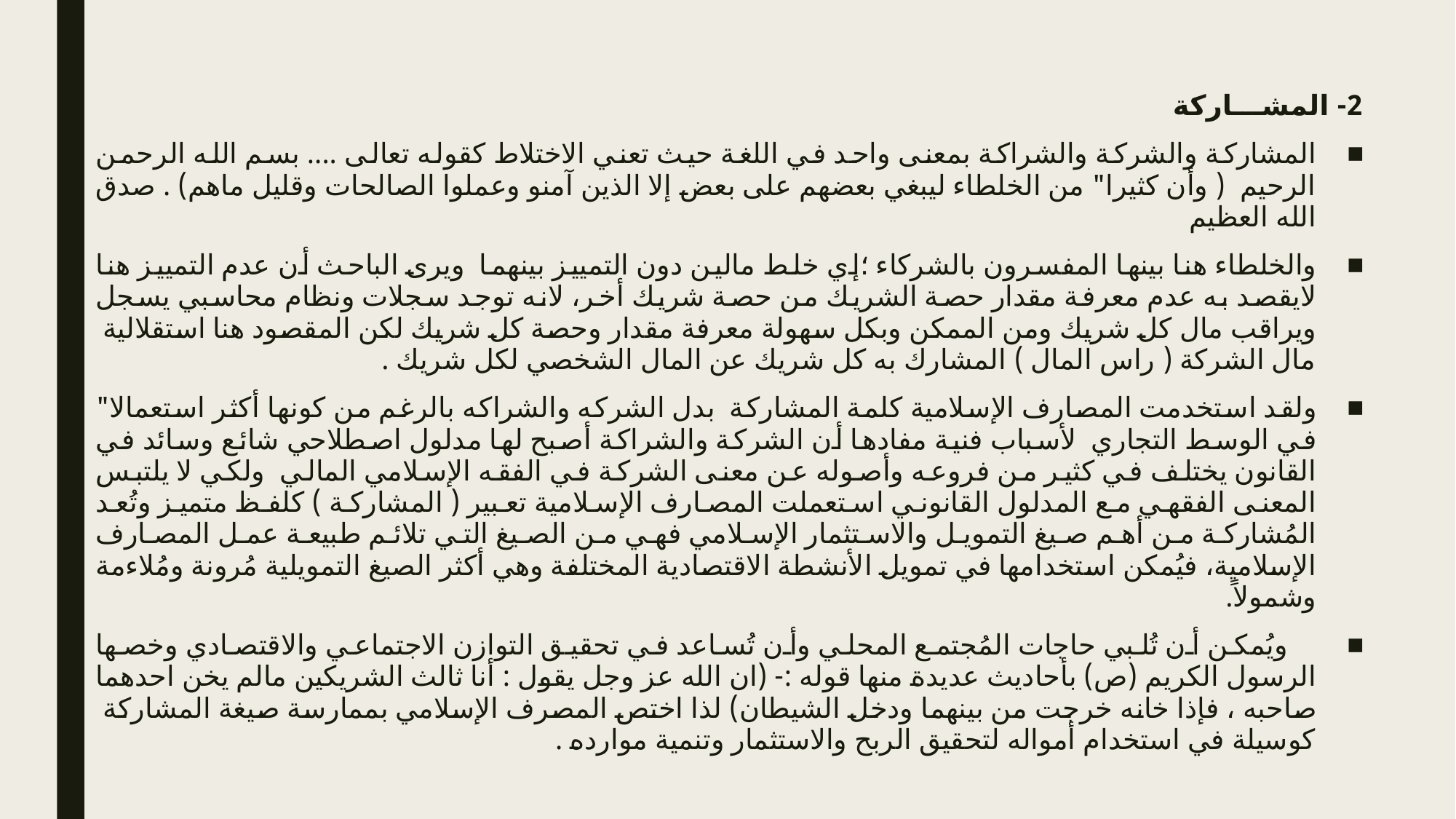

2- المشـــاركة
المشاركة والشركة والشراكة بمعنى واحد في اللغة حيث تعني الاختلاط كقوله تعالى .... بسم الله الرحمن الرحيم  ( وأن كثيرا" من الخلطاء ليبغي بعضهم على بعض إلا الذين آمنو وعملوا الصالحات وقليل ماهم) . صدق الله العظيم
والخلطاء هنا بينها المفسرون بالشركاء ؛إي خلط مالين دون التمييز بينهما  ويرى الباحث أن عدم التمييز هنا لايقصد به عدم معرفة مقدار حصة الشريك من حصة شريك أخر، لانه توجد سجلات ونظام محاسبي يسجل ويراقب مال كل شريك ومن الممكن وبكل سهولة معرفة مقدار وحصة كل شريك لكن المقصود هنا استقلالية  مال الشركة ( راس المال ) المشارك به كل شريك عن المال الشخصي لكل شريك .
ولقد استخدمت المصارف الإسلامية كلمة المشاركة  بدل الشركه والشراكه بالرغم من كونها أكثر استعمالا" في الوسط التجاري  لأسباب فنية مفادها أن الشركة والشراكة أصبح لها مدلول اصطلاحي شائع وسائد في القانون يختلف في كثير من فروعه وأصوله عن معنى الشركة في الفقه الإسلامي المالي  ولكي لا يلتبس المعنى الفقهي مع المدلول القانوني استعملت المصارف الإسلامية تعبير ( المشاركة ) كلفظ متميز وتُعد المُشاركة من أهم صيغ التمويل والاستثمار الإسلامي فهي من الصيغ التي تلائم طبيعة عمل المصارف الإسلامية، فيُمكن استخدامها في تمويل الأنشطة الاقتصادية المختلفة وهي أكثر الصيغ التمويلية مُرونة ومُلاءمة وشمولاً.
    ويُمكن أن تُلبي حاجات المُجتمع المحلي وأن تُساعد في تحقيق التوازن الاجتماعي والاقتصادي وخصها الرسول الكريم (ص) بأحاديث عديدة منها قوله :- (ان الله عز وجل يقول : أنا ثالث الشريكين مالم يخن احدهما صاحبه ، فإذا خانه خرجت من بينهما ودخل الشيطان) لذا اختص المصرف الإسلامي بممارسة صيغة المشاركة  كوسيلة في استخدام أمواله لتحقيق الربح والاستثمار وتنمية موارده .